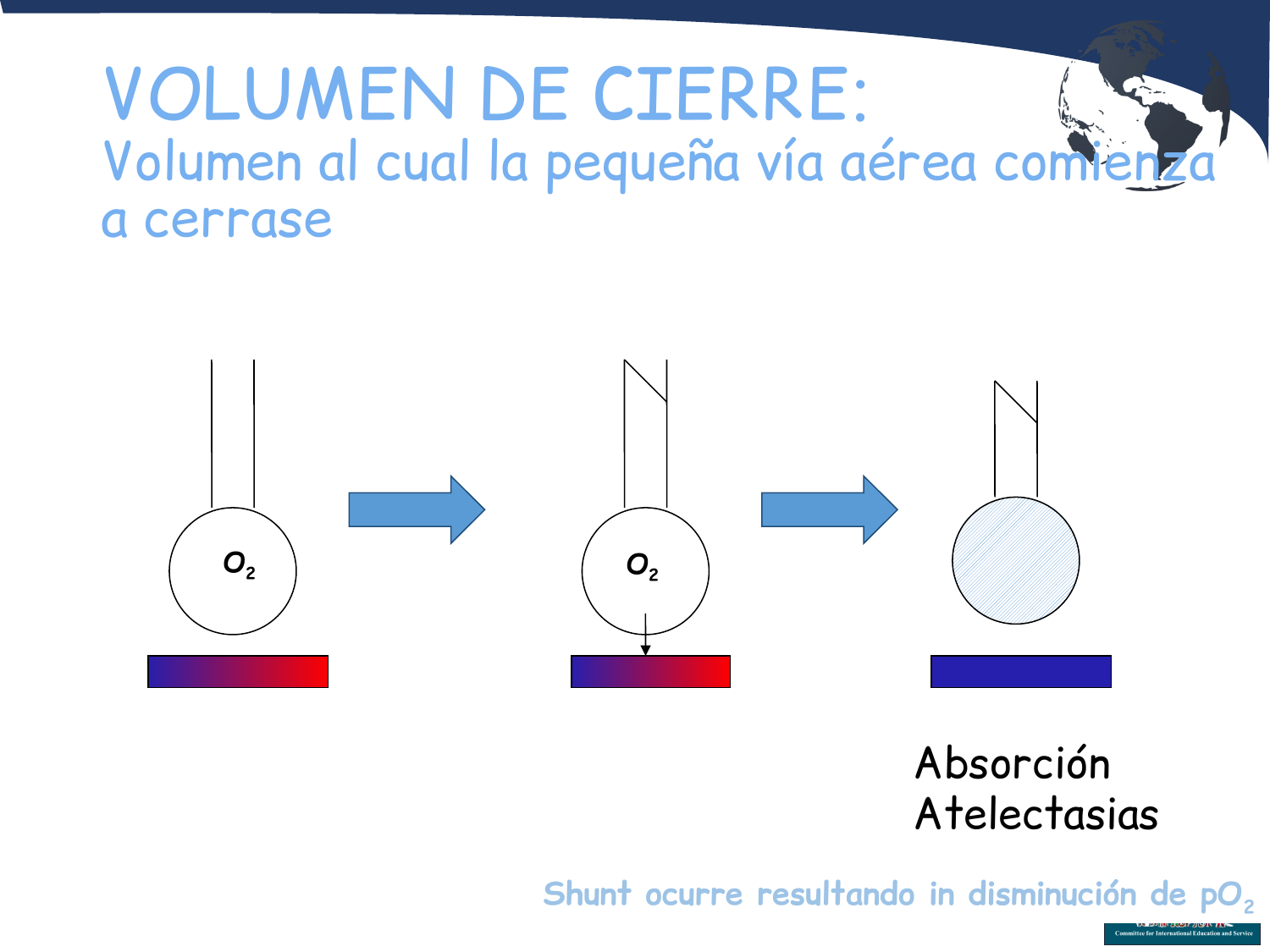

# VOLUMEN DE CIERRE: Volumen al cual la pequeña vía aérea comienza a cerrase

O2

O2

Absorción
Atelectasias
Shunt ocurre resultando in disminución de pO2